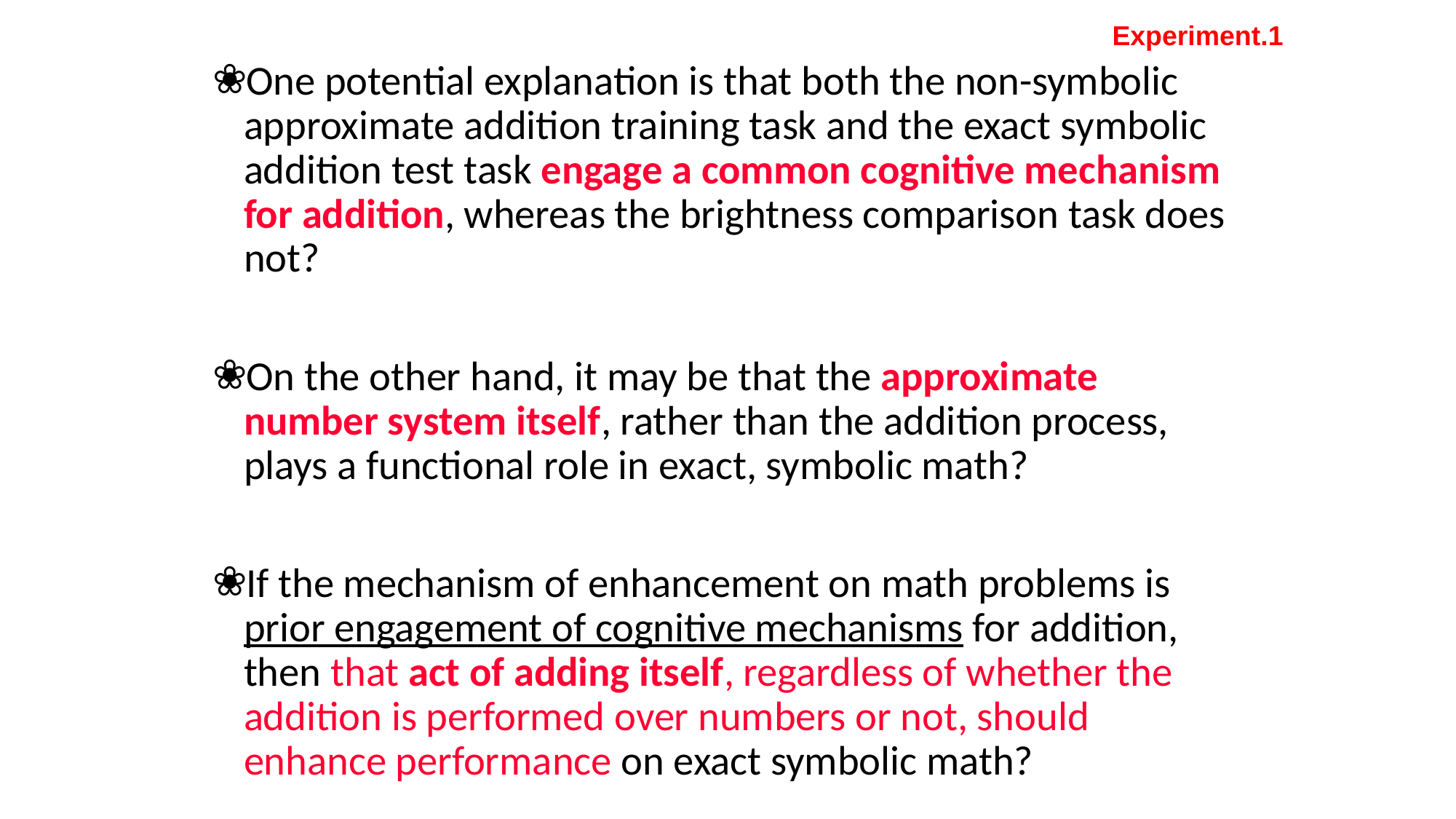

Experiment.1
One potential explanation is that both the non-symbolic approximate addition training task and the exact symbolic addition test task engage a common cognitive mechanism for addition, whereas the brightness comparison task does not?

On the other hand, it may be that the approximate number system itself, rather than the addition process, plays a functional role in exact, symbolic math?

If the mechanism of enhancement on math problems is prior engagement of cognitive mechanisms for addition, then that act of adding itself, regardless of whether the addition is performed over numbers or not, should enhance performance on exact symbolic math?